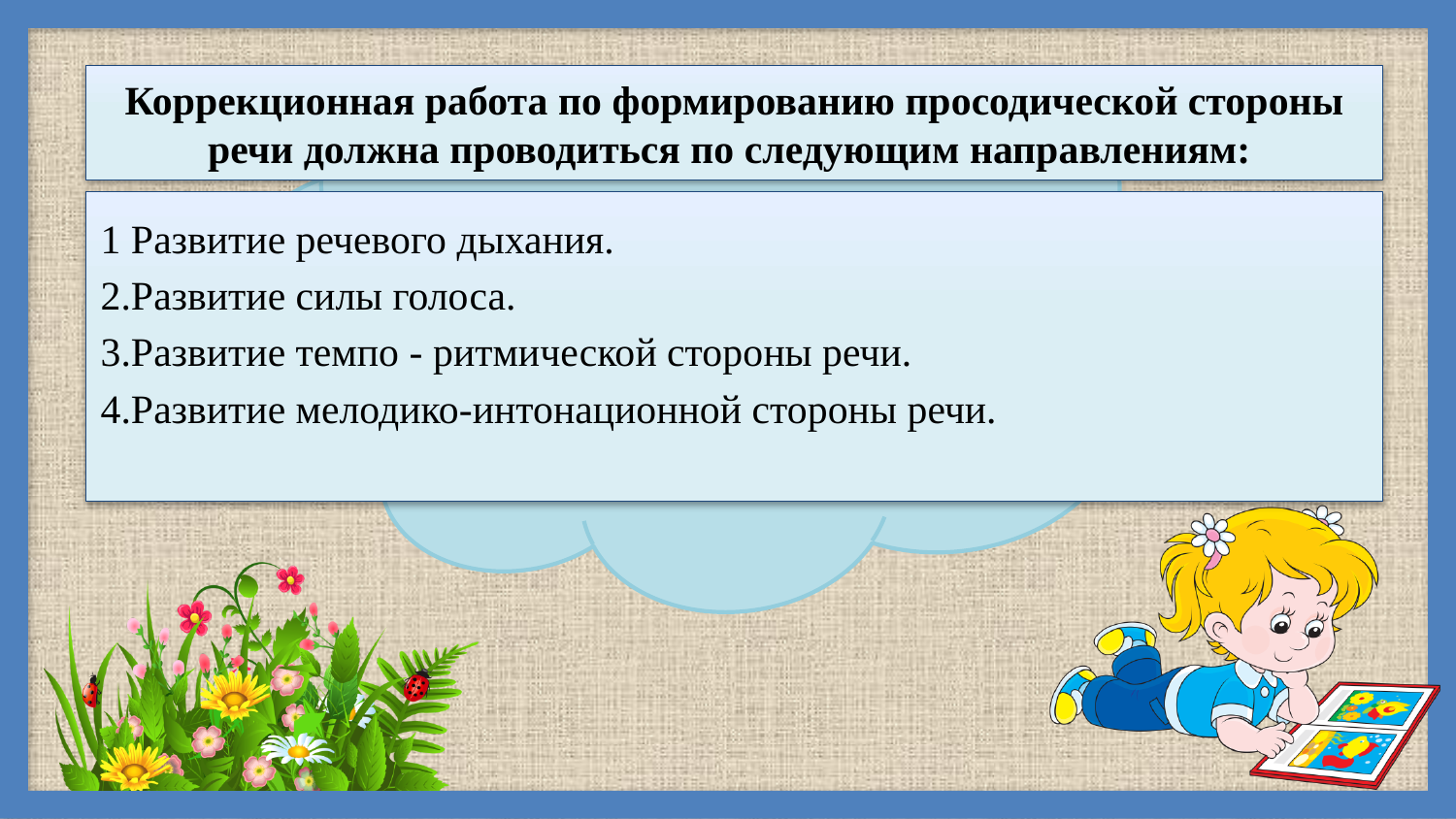

Коррекционная работа по формированию просодической стороны речи должна проводиться по следующим направлениям:

1 Развитие речевого дыхания.
2.Развитие силы голоса.
3.Развитие темпо - ритмической стороны речи.
4.Развитие мелодико-интонационной стороны речи.